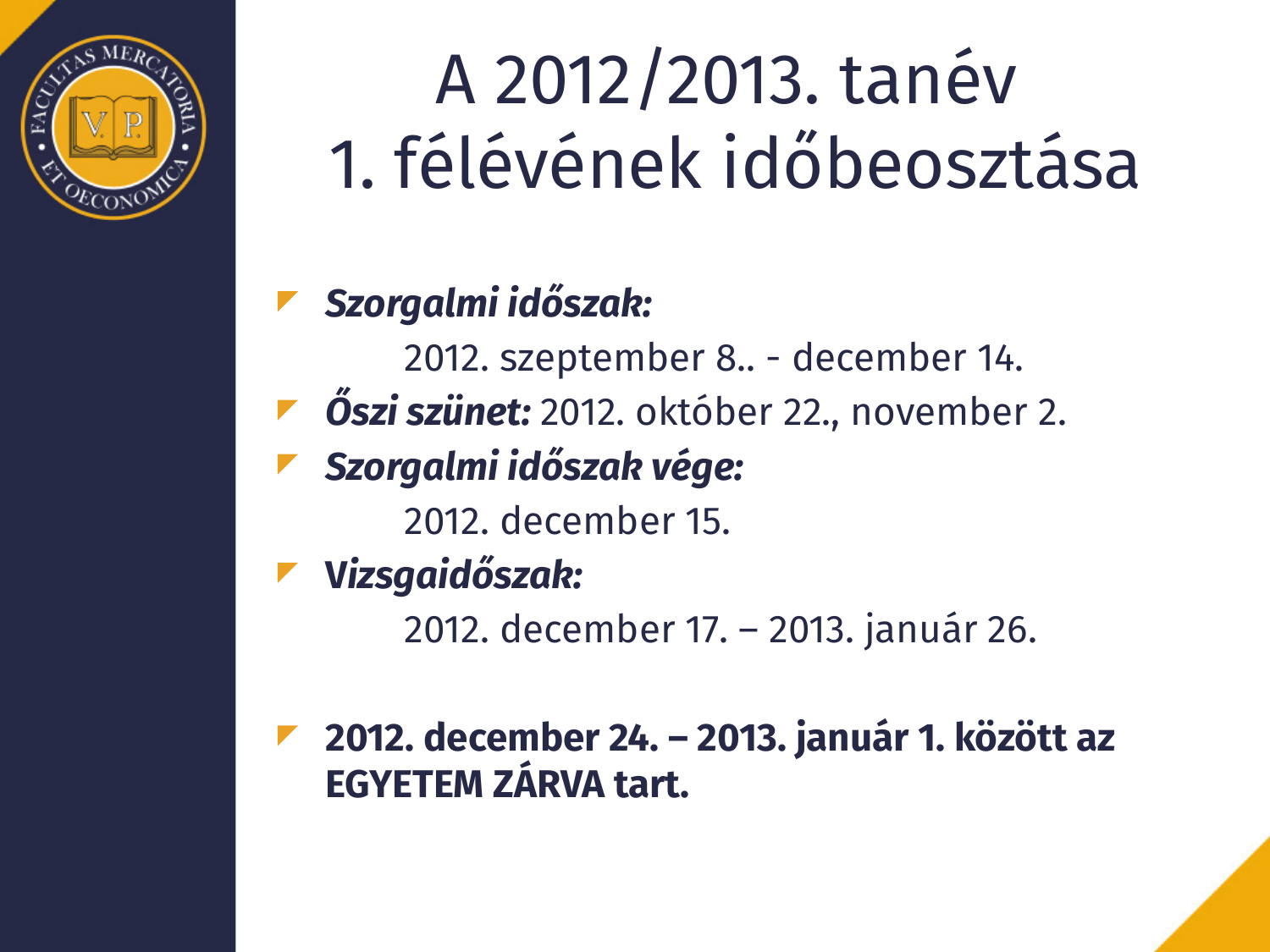

# A 2012/2013. tanév 1. félévének időbeosztása

Szorgalmi időszak:
	2012. szeptember 8.. - december 14.
Őszi szünet: 2012. október 22., november 2.
Szorgalmi időszak vége:
	2012. december 15.
Vizsgaidőszak:
	2012. december 17. – 2013. január 26.

2012. december 24. – 2013. január 1. között az EGYETEM ZÁRVA tart.